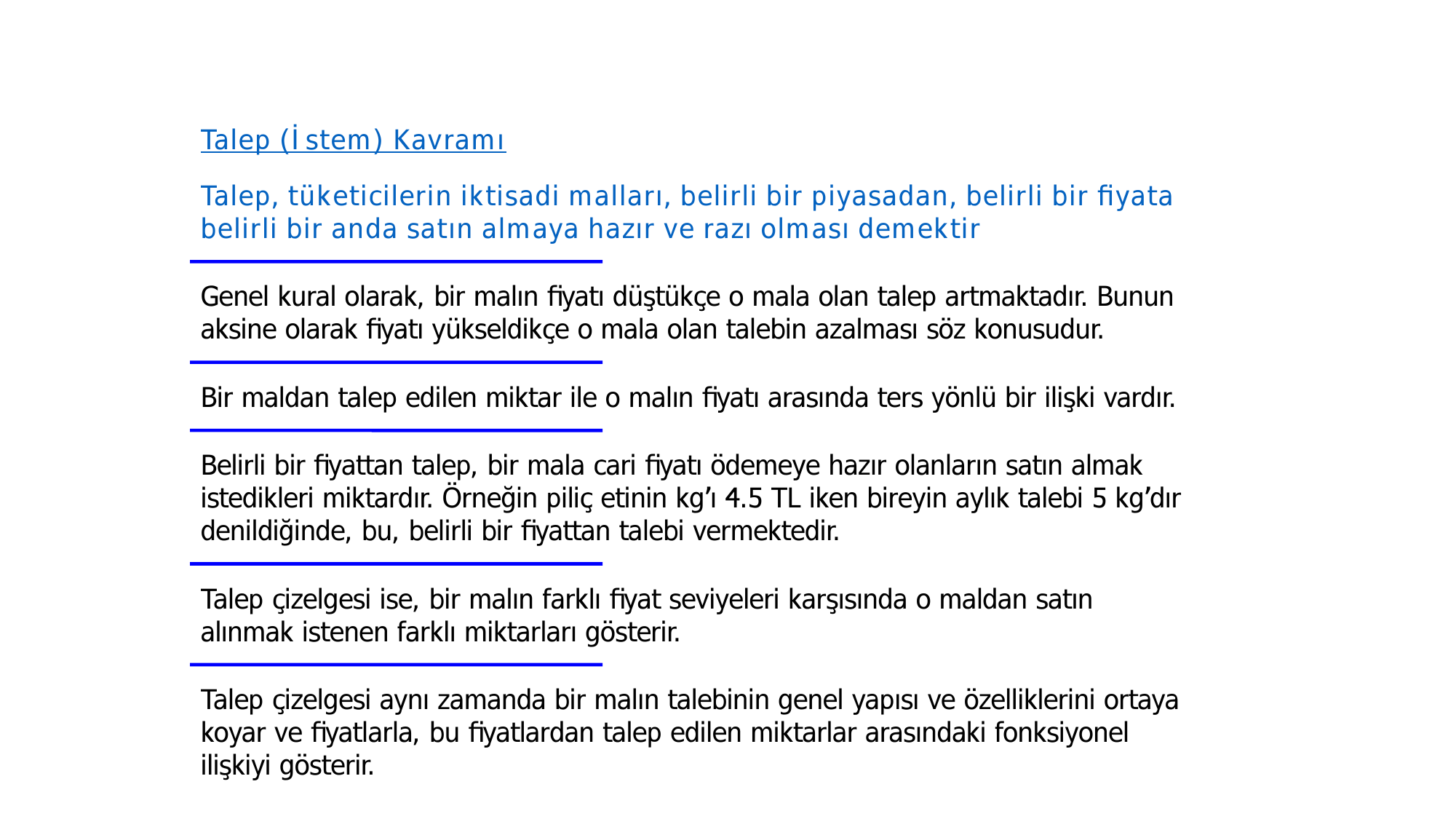

Talep (İstem) Kavramı
Talep, tüketicilerin iktisadi malları, belirli bir piyasadan, belirli bir fiyata belirli bir anda satın almaya hazır ve razı olması demektir

Genel kural olarak, bir malın fiyatı düştükçe o mala olan talep artmaktadır. Bunun aksine olarak fiyatı yükseldikçe o mala olan talebin azalması söz konusudur.

Bir maldan talep edilen miktar ile o malın fiyatı arasında ters yönlü bir ilişki vardır.

Belirli bir fiyattan talep, bir mala cari fiyatı ödemeye hazır olanların satın almak istedikleri miktardır. Örneğin piliç etinin kg’ı 4.5 TL iken bireyin aylık talebi 5 kg’dır denildiğinde, bu, belirli bir fiyattan talebi vermektedir.

Talep çizelgesi ise, bir malın farklı fiyat seviyeleri karşısında o maldan satın alınmak istenen farklı miktarları gösterir.

Talep çizelgesi aynı zamanda bir malın talebinin genel yapısı ve özelliklerini ortaya koyar ve fiyatlarla, bu fiyatlardan talep edilen miktarlar arasındaki fonksiyonel ilişkiyi gösterir.